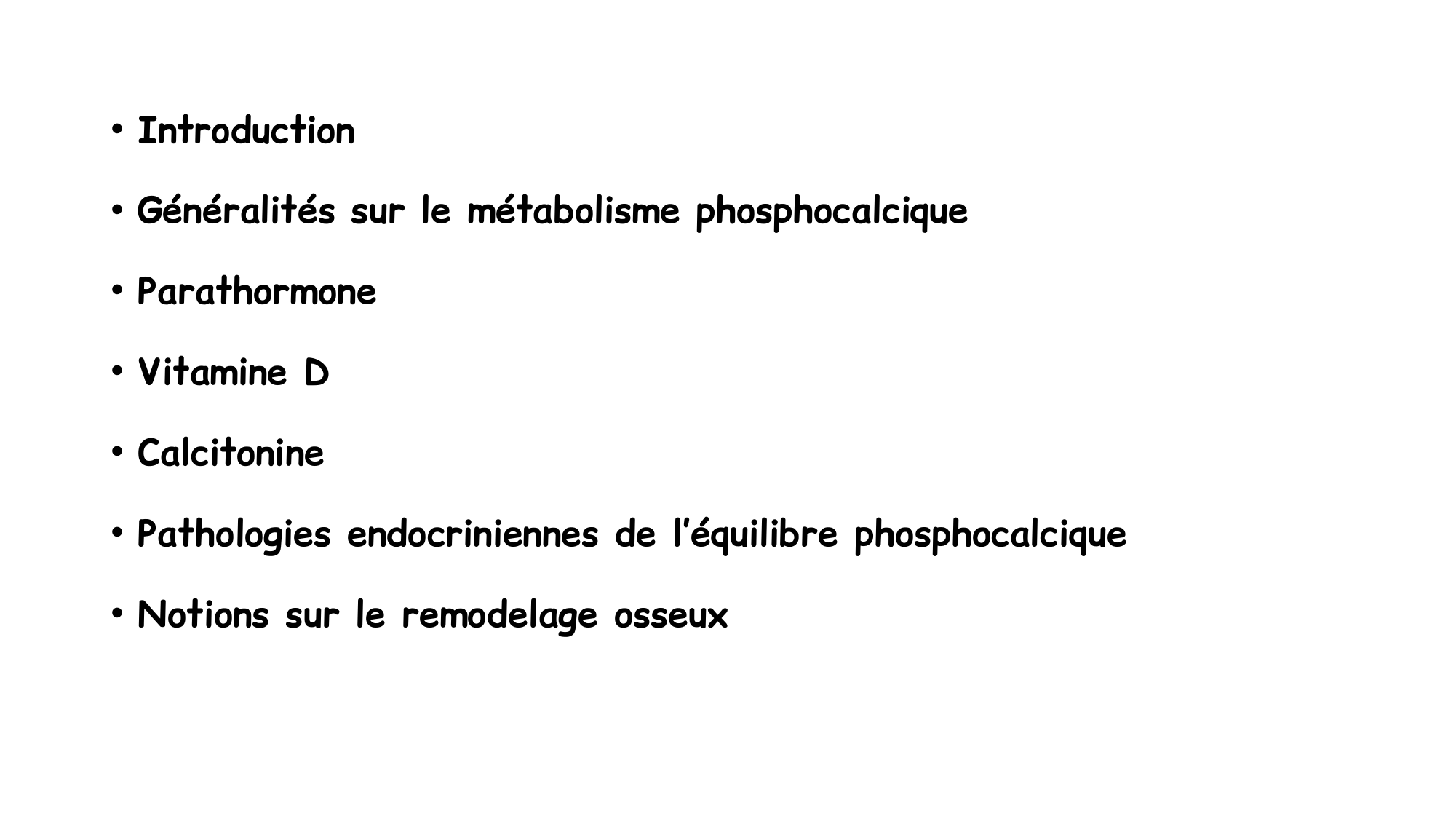

Introduction
Généralités sur le métabolisme phosphocalcique
Parathormone
Vitamine D
Calcitonine
Pathologies endocriniennes de l’équilibre phosphocalcique
Notions sur le remodelage osseux